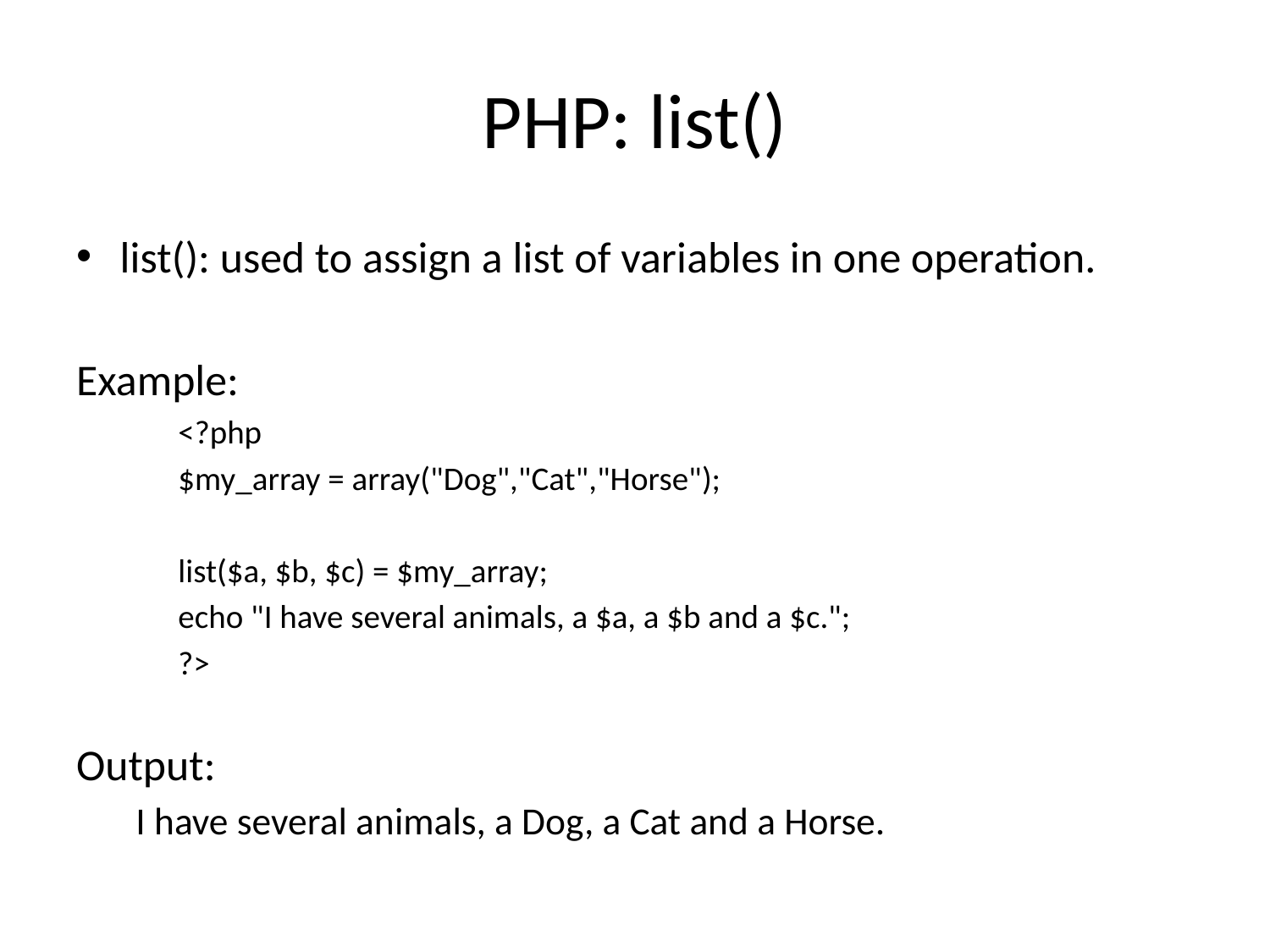

# PHP: list()
list(): used to assign a list of variables in one operation.

Example:
<?php
$my_array = array("Dog","Cat","Horse");

list($a, $b, $c) = $my_array;
echo "I have several animals, a $a, a $b and a $c.";
?>

Output:
 I have several animals, a Dog, a Cat and a Horse.